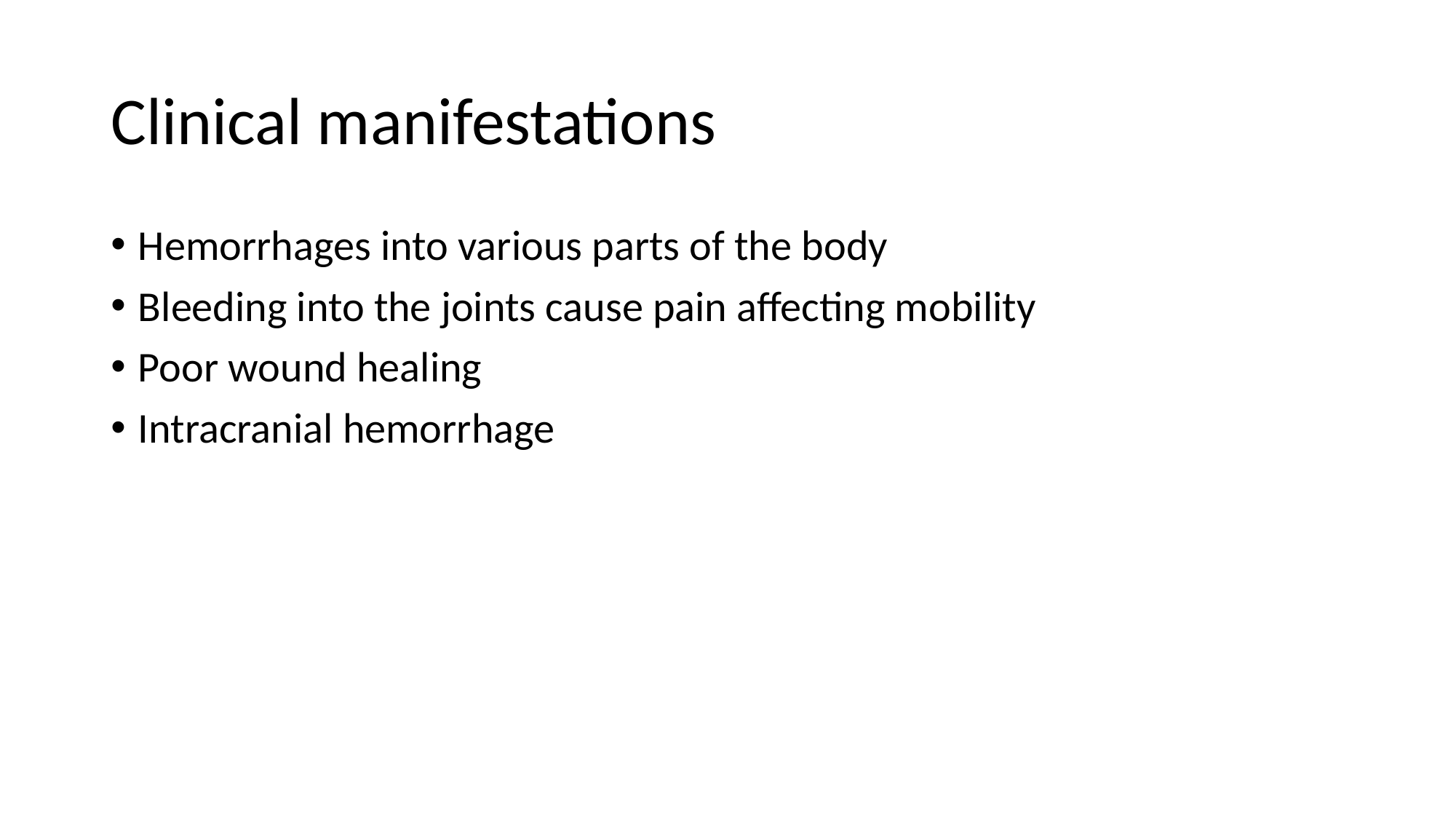

# Clinical manifestations
Hemorrhages into various parts of the body
Bleeding into the joints cause pain affecting mobility
Poor wound healing
Intracranial hemorrhage